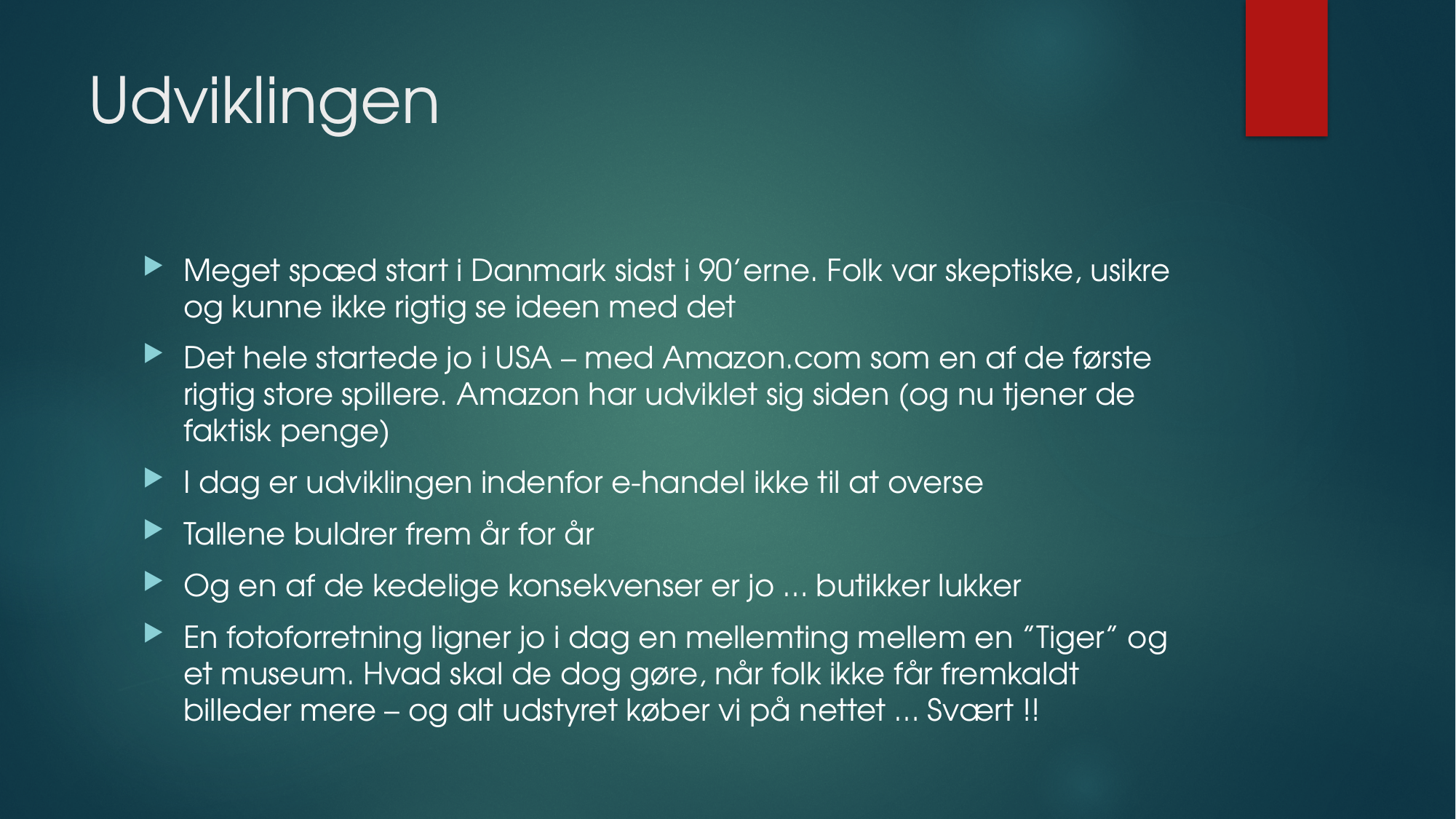

# Udviklingen
Meget spæd start i Danmark sidst i 90’erne. Folk var skeptiske, usikre og kunne ikke rigtig se ideen med det
Det hele startede jo i USA – med Amazon.com som en af de første rigtig store spillere. Amazon har udviklet sig siden (og nu tjener de faktisk penge)
I dag er udviklingen indenfor e-handel ikke til at overse
Tallene buldrer frem år for år
Og en af de kedelige konsekvenser er jo … butikker lukker
En fotoforretning ligner jo i dag en mellemting mellem en ”Tiger” og et museum. Hvad skal de dog gøre, når folk ikke får fremkaldt billeder mere – og alt udstyret køber vi på nettet … Svært !!